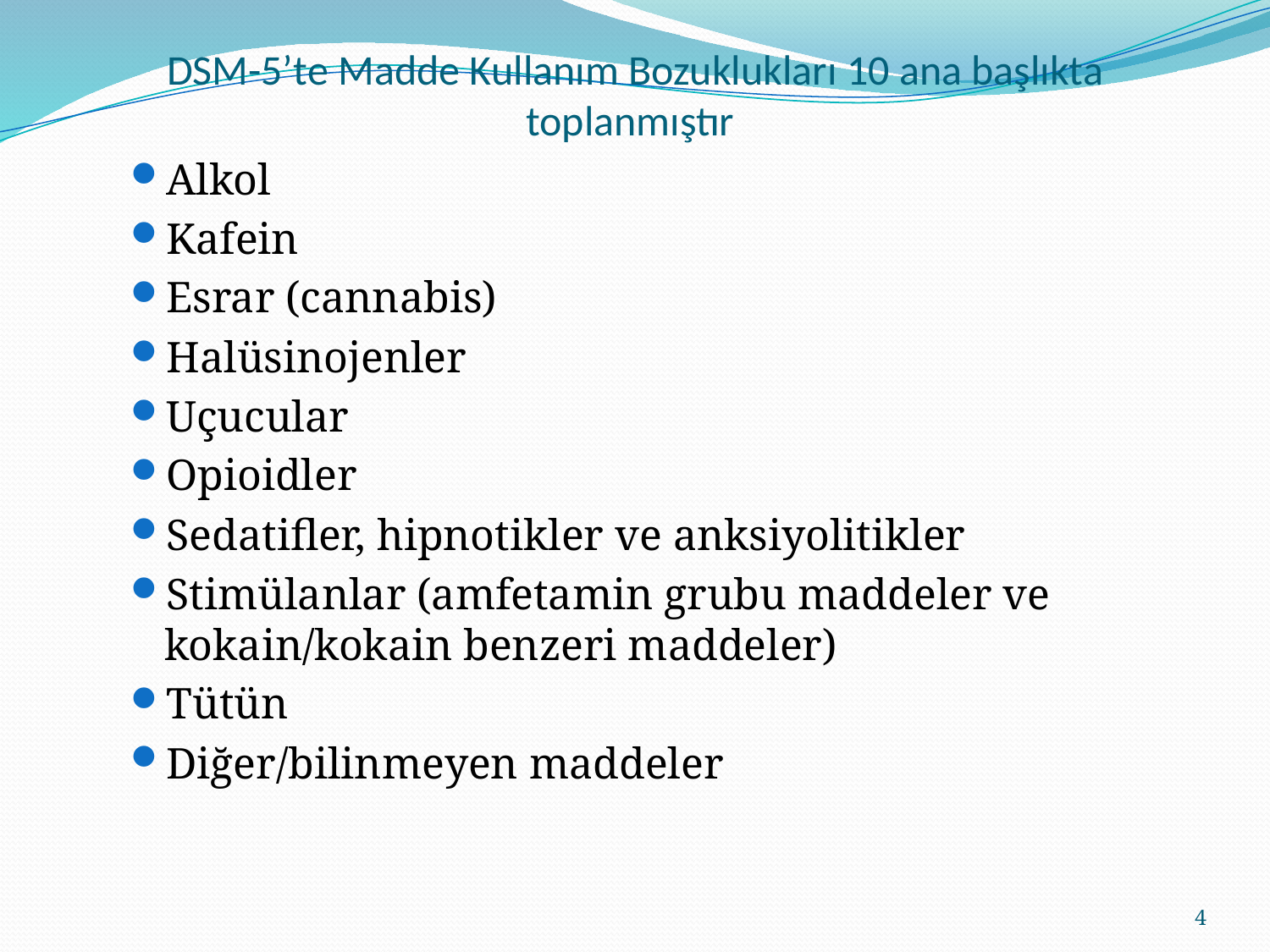

DSM-5’te Madde Kullanım Bozuklukları 10 ana başlıkta toplanmıştır
Alkol
Kafein
Esrar (cannabis)
Halüsinojenler
Uçucular
Opioidler
Sedatifler, hipnotikler ve anksiyolitikler
Stimülanlar (amfetamin grubu maddeler ve kokain/kokain benzeri maddeler)
Tütün
Diğer/bilinmeyen maddeler

4